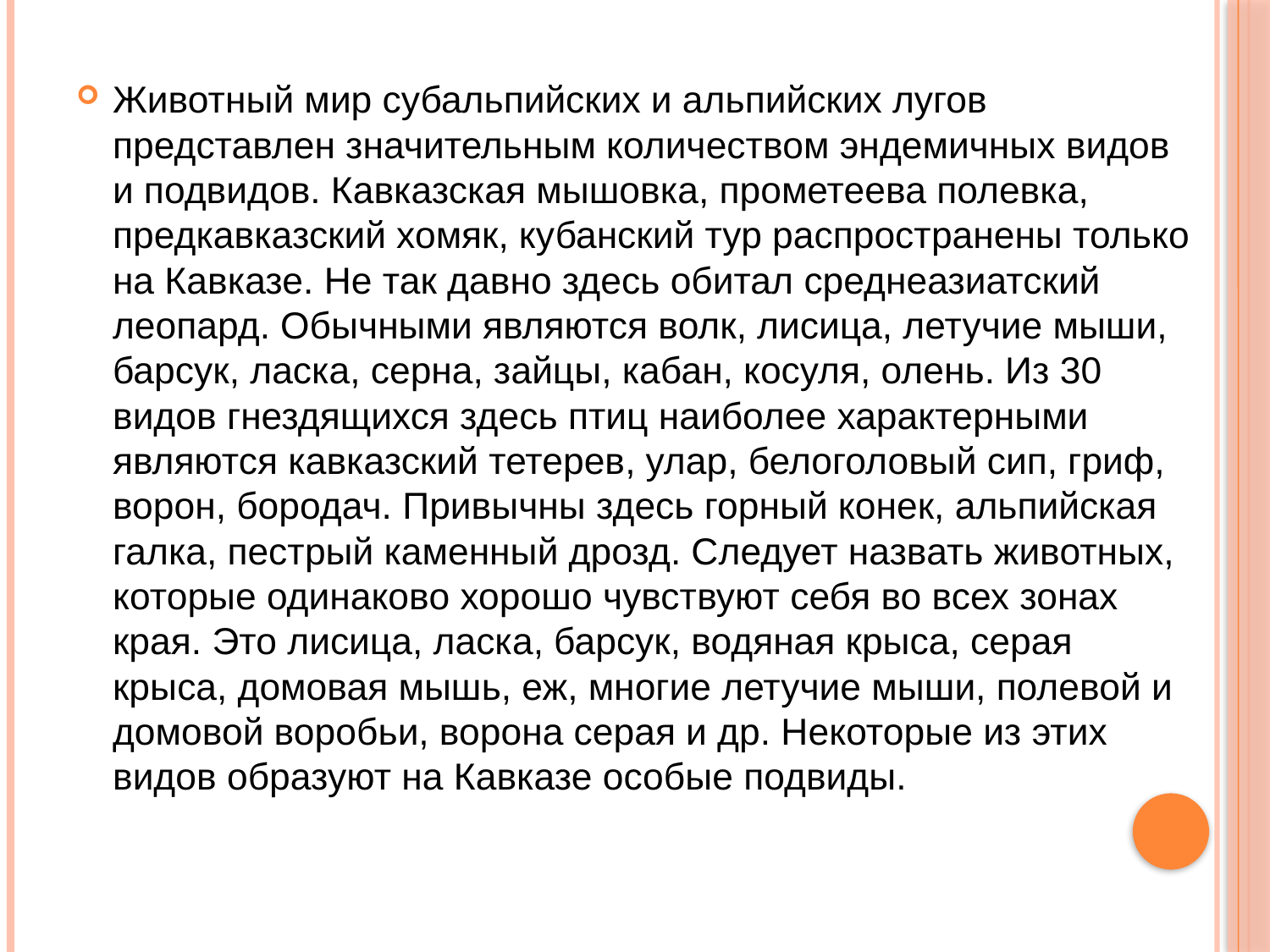

Животный мир субальпийских и альпийских лугов представлен значительным количеством эндемичных видов и подвидов. Кавказская мышовка, прометеева полевка, предкавказский хомяк, кубанский тур распространены только на Кавказе. Не так давно здесь обитал среднеазиатский леопард. Обычными являются волк, лисица, летучие мыши, барсук, ласка, серна, зайцы, кабан, косуля, олень. Из 30 видов гнездящихся здесь птиц наиболее характерными являются кавказский тетерев, улар, белоголовый сип, гриф, ворон, бородач. Привычны здесь горный конек, альпийская галка, пестрый каменный дрозд. Следует назвать животных, которые одинаково хорошо чувствуют себя во всех зонах края. Это лисица, ласка, барсук, водяная крыса, серая крыса, домовая мышь, еж, многие летучие мыши, полевой и домовой воробьи, ворона серая и др. Некоторые из этих видов образуют на Кавказе особые подвиды.